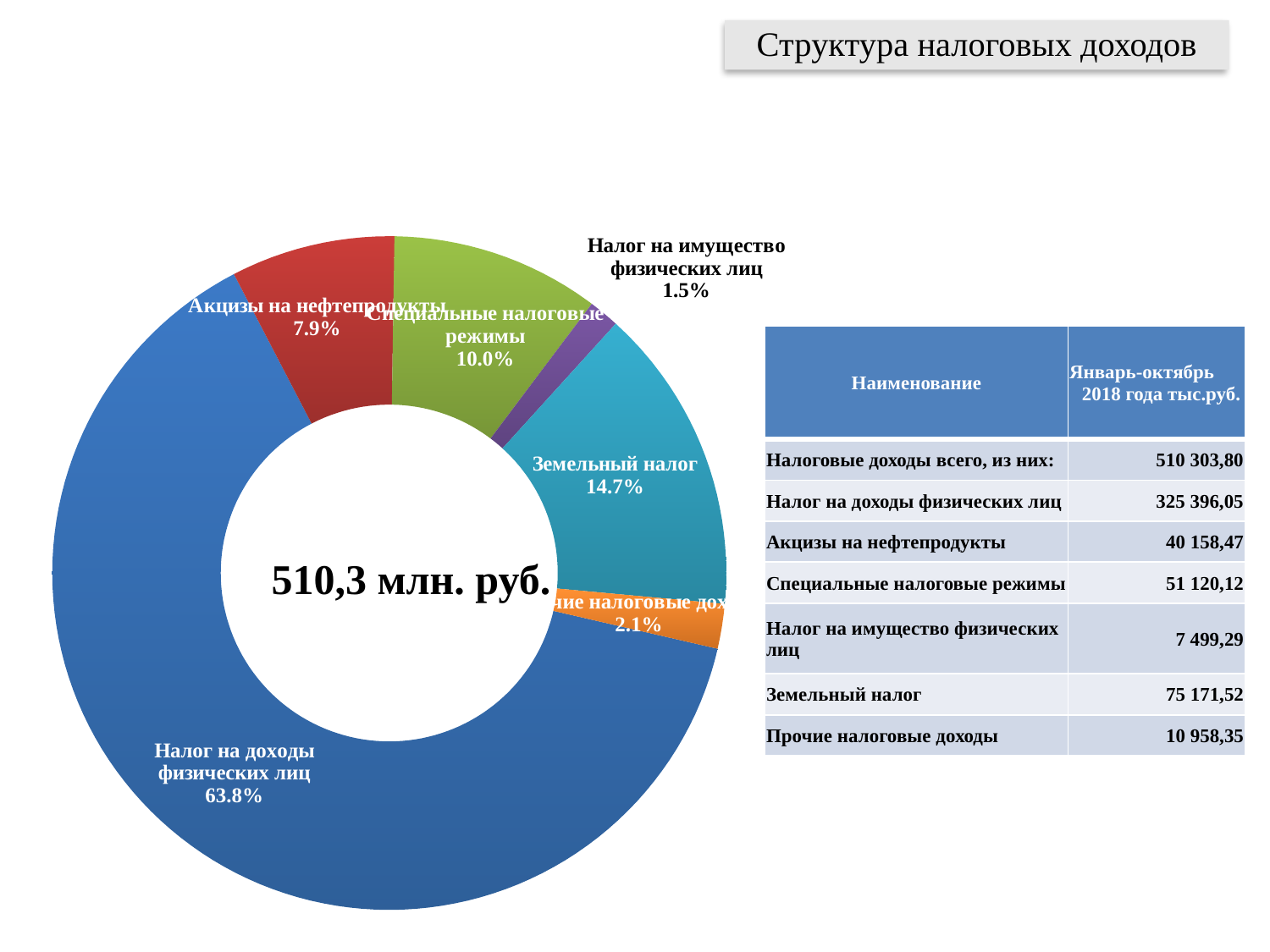

Структура налоговых доходов

### Chart

| Category |  |
|---|---|
| Налог на доходы физических лиц | 325396.05 |
| Акцизы на нефтепродукты | 40158.47 |
| Специальные налоговые режимы | 51120.119999999995 |
| Налог на имущество физических лиц | 7499.29 |
| Земельный налог | 75171.52 |
| Прочие налоговые доходы | 10958.349999999999 |
| Наименование | Январь-октябрь 2018 года тыс.руб. |
| --- | --- |
| Налоговые доходы всего, из них: | 510 303,80 |
| Налог на доходы физических лиц | 325 396,05 |
| Акцизы на нефтепродукты | 40 158,47 |
| Специальные налоговые режимы | 51 120,12 |
| Налог на имущество физических лиц | 7 499,29 |
| Земельный налог | 75 171,52 |
| Прочие налоговые доходы | 10 958,35 |
510,3 млн. руб.